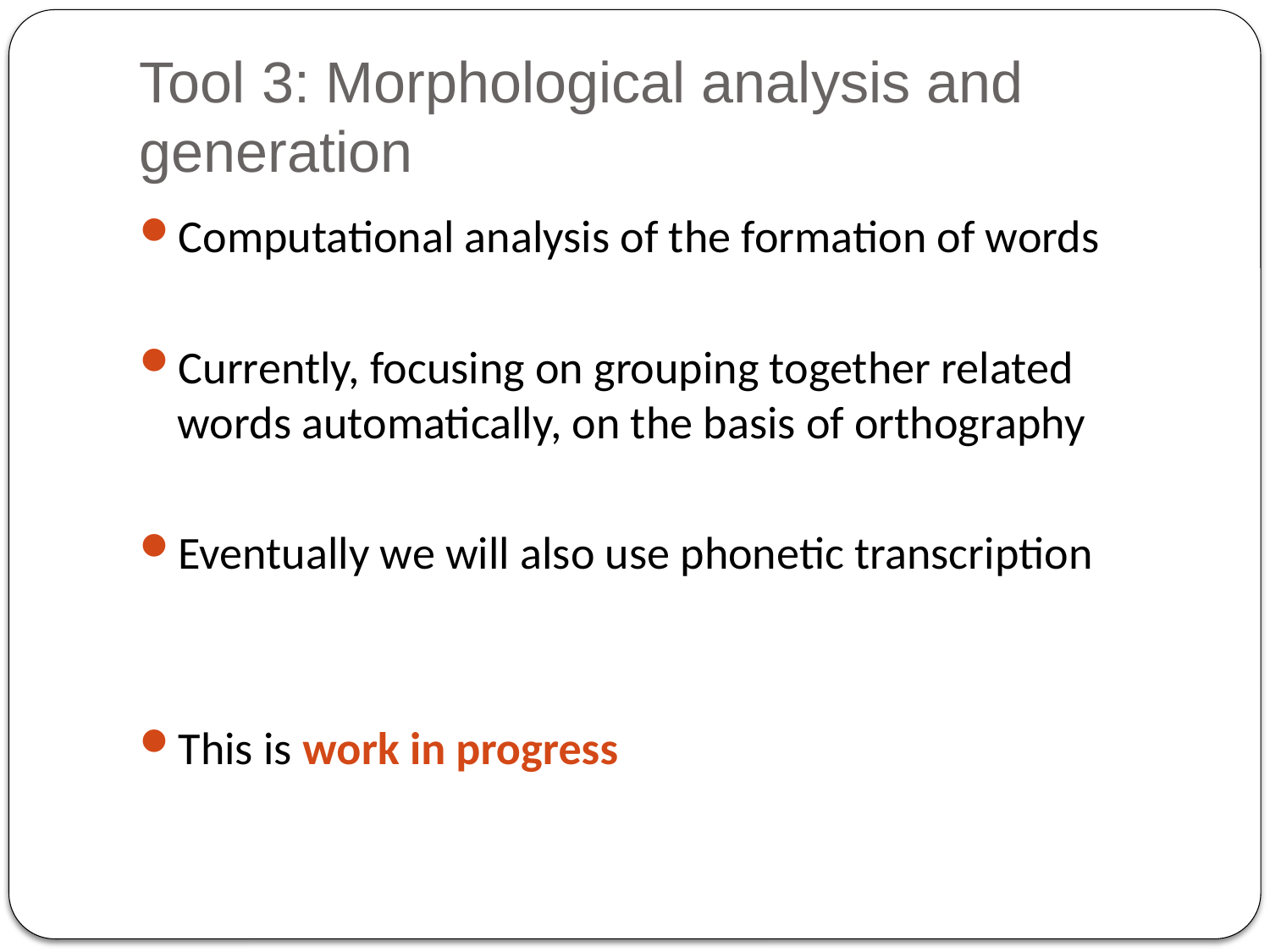

# Tool 3: Morphological analysis and generation
Computational analysis of the formation of words

Currently, focusing on grouping together related words automatically, on the basis of orthography

Eventually we will also use phonetic transcription

This is work in progress